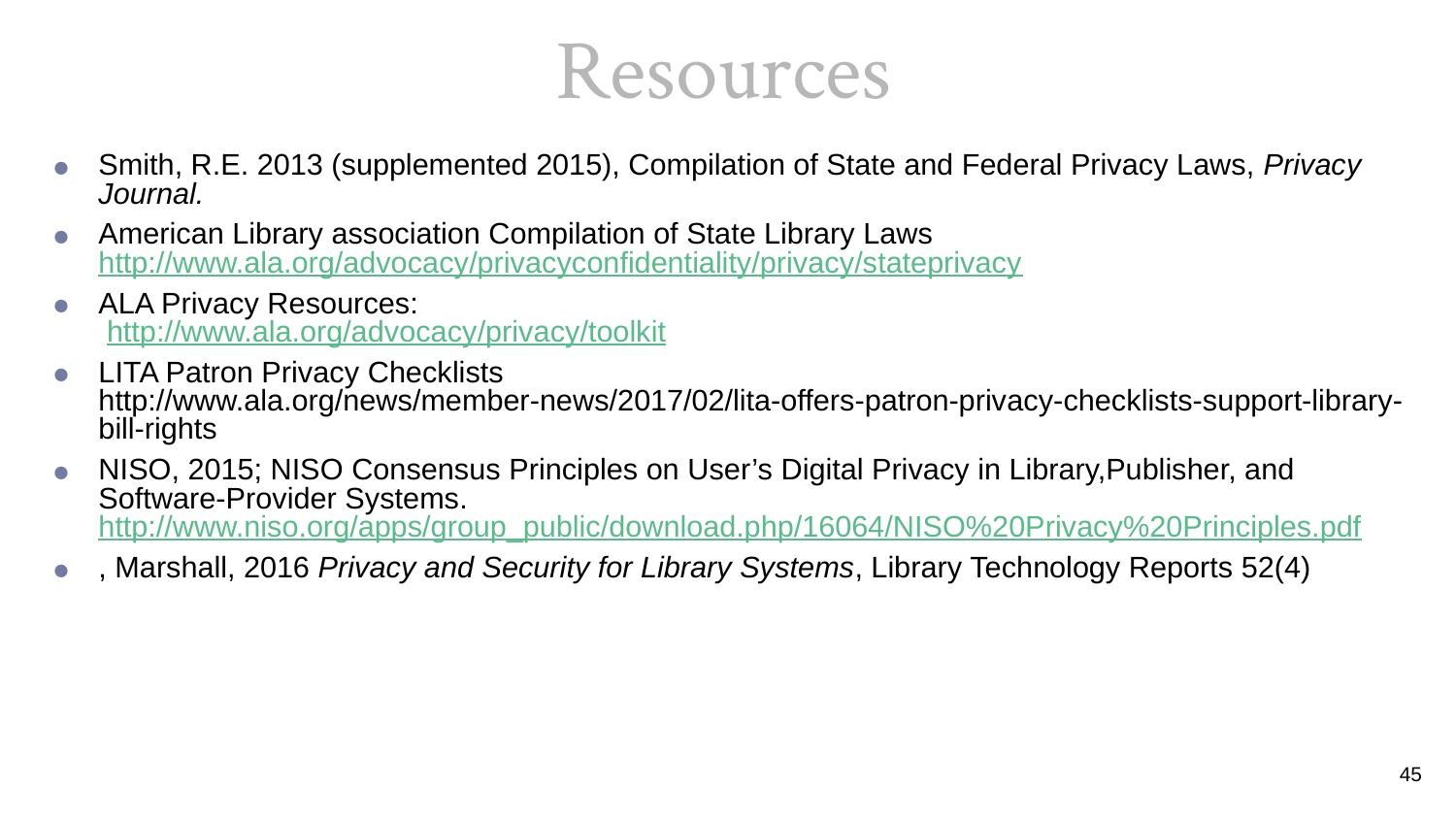

# Resources
Smith, R.E. 2013 (supplemented 2015), Compilation of State and Federal Privacy Laws, Privacy Journal.
American Library association Compilation of State Library Laws http://www.ala.org/advocacy/privacyconfidentiality/privacy/stateprivacy
ALA Privacy Resources:
 http://www.ala.org/advocacy/privacy/toolkit
LITA Patron Privacy Checklists
http://www.ala.org/news/member-news/2017/02/lita-offers-patron-privacy-checklists-support-library-bill-rights
NISO, 2015; NISO Consensus Principles on User’s Digital Privacy in Library,Publisher, and Software-Provider Systems. http://www.niso.org/apps/group_public/download.php/16064/NISO%20Privacy%20Principles.pdf
, Marshall, 2016 Privacy and Security for Library Systems, Library Technology Reports 52(4)
45